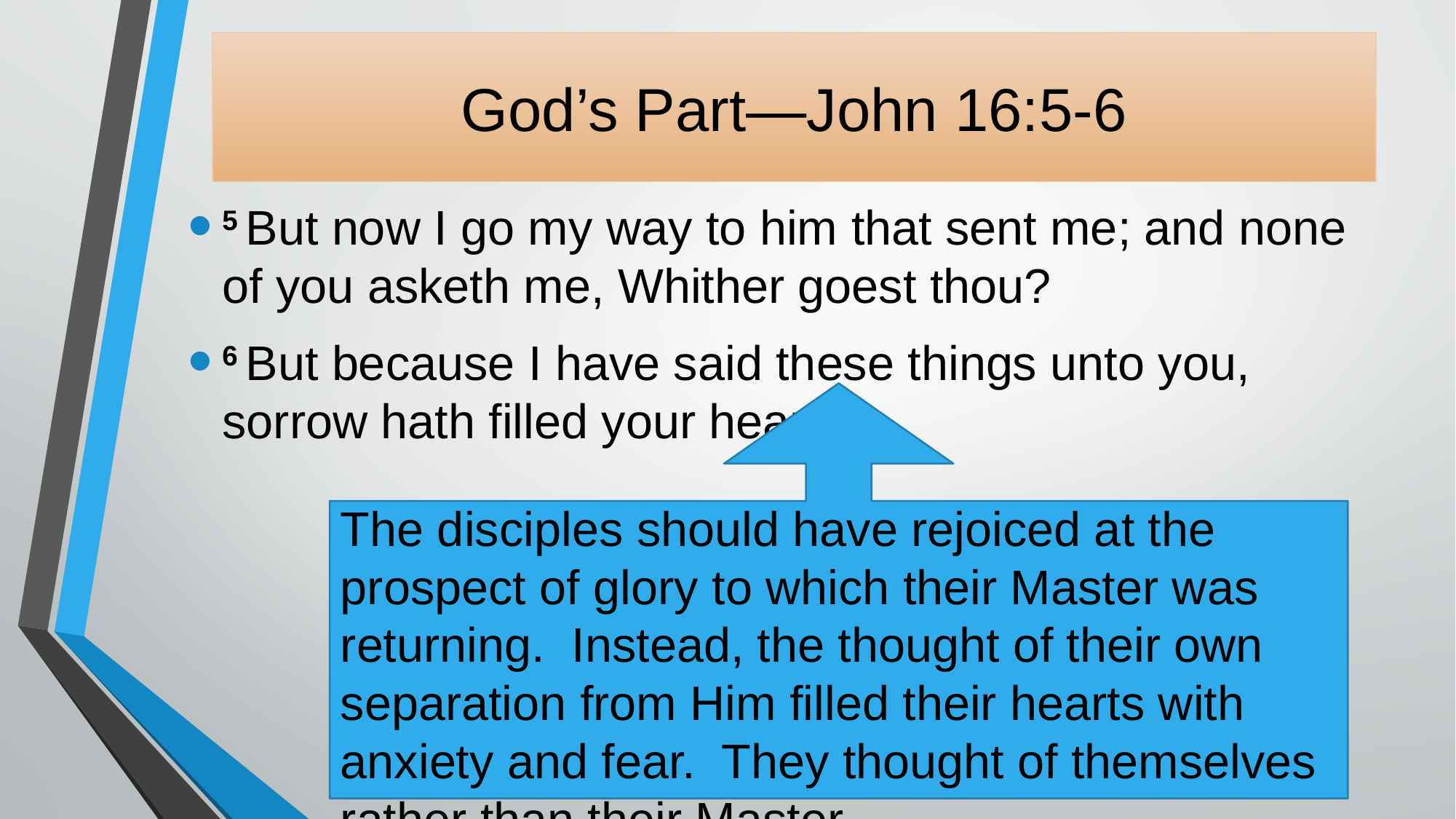

# God’s Part—John 16:5-6
5 But now I go my way to him that sent me; and none of you asketh me, Whither goest thou?
6 But because I have said these things unto you, sorrow hath filled your heart.

The disciples should have rejoiced at the prospect of glory to which their Master was returning.  Instead, the thought of their own separation from Him filled their hearts with anxiety and fear.  They thought of themselves rather than their Master.